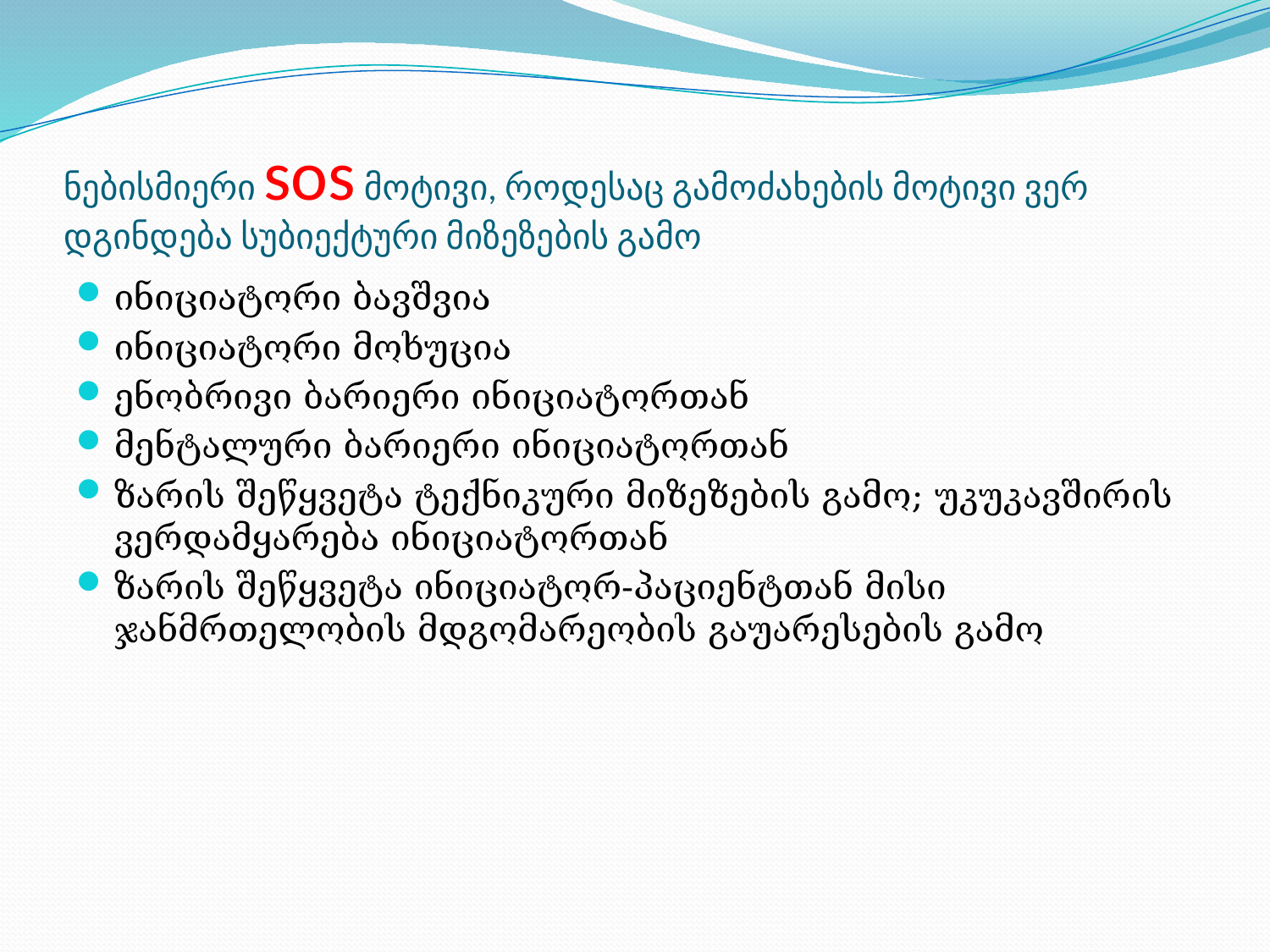

# ნებისმიერი sos მოტივი, როდესაც გამოძახების მოტივი ვერ დგინდება სუბიექტური მიზეზების გამო
ინიციატორი ბავშვია
ინიციატორი მოხუცია
ენობრივი ბარიერი ინიციატორთან
მენტალური ბარიერი ინიციატორთან
ზარის შეწყვეტა ტექნიკური მიზეზების გამო; უკუკავშირის ვერდამყარება ინიციატორთან
ზარის შეწყვეტა ინიციატორ-პაციენტთან მისი ჯანმრთელობის მდგომარეობის გაუარესების გამო